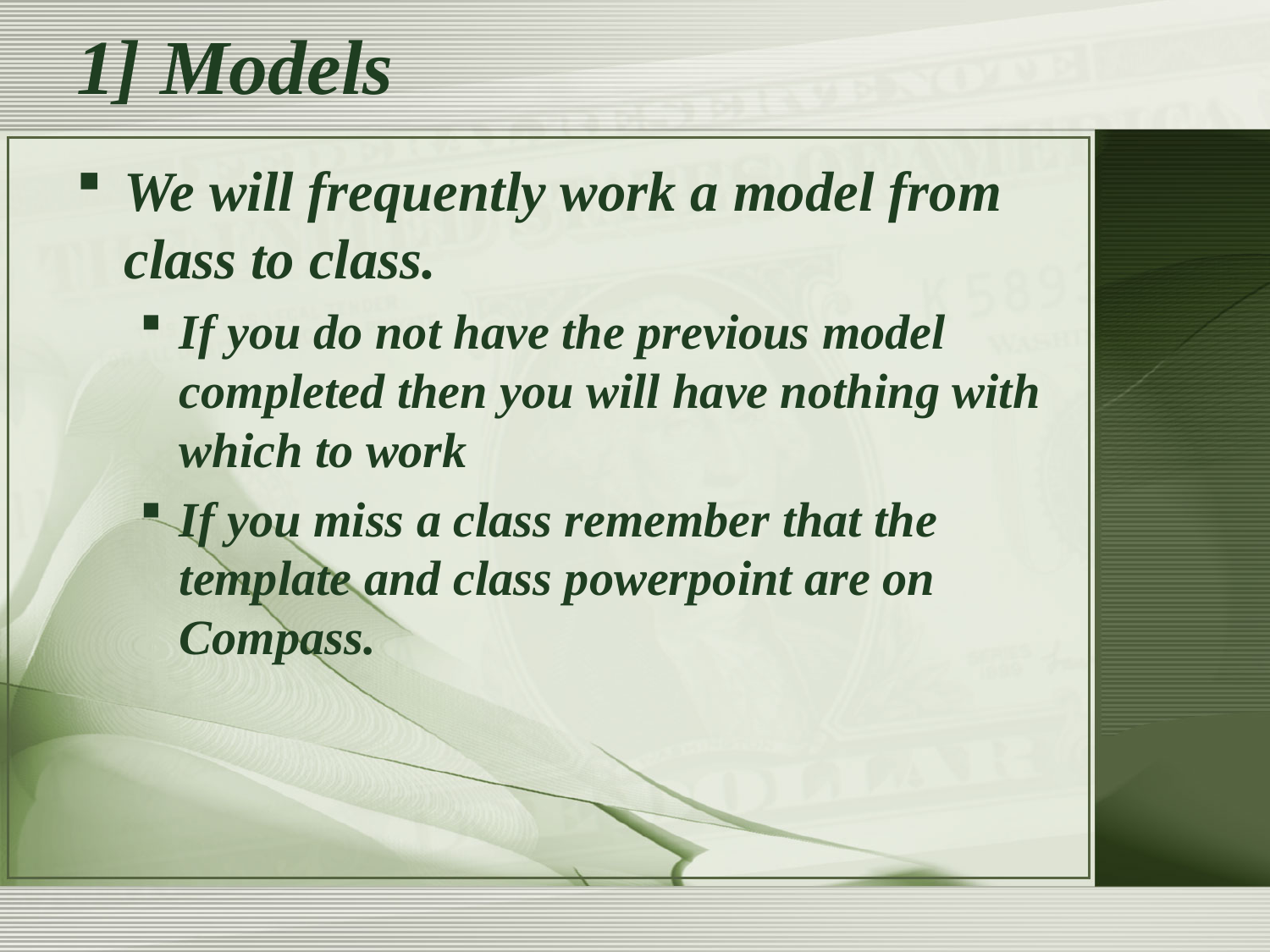

# 1] Models
We will frequently work a model from class to class.
If you do not have the previous model completed then you will have nothing with which to work
If you miss a class remember that the template and class powerpoint are on Compass.